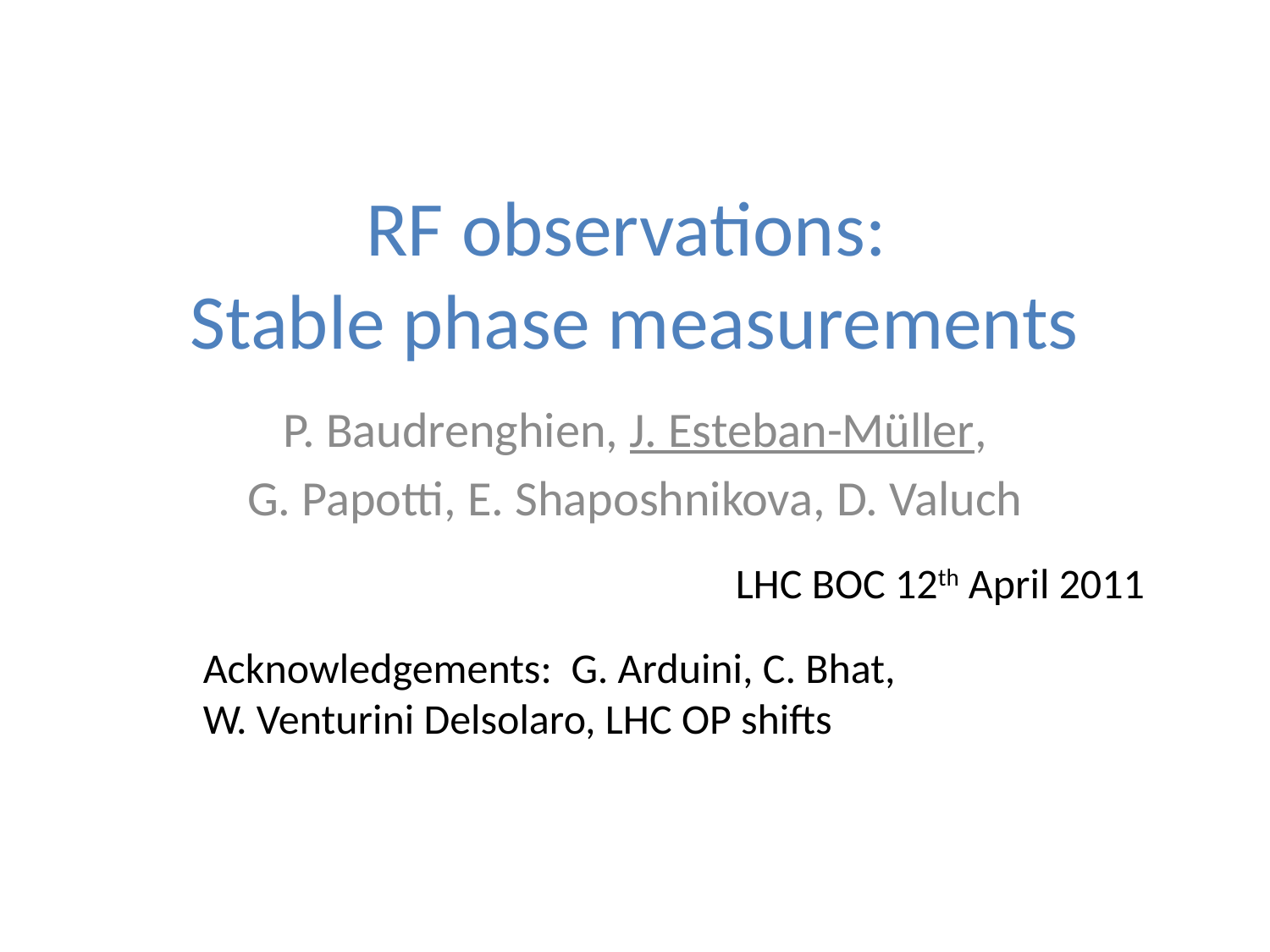

# RF observations: Stable phase measurements
P. Baudrenghien, J. Esteban-Müller,
G. Papotti, E. Shaposhnikova, D. Valuch
LHC BOC 12th April 2011
Acknowledgements:  G. Arduini, C. Bhat,     W. Venturini Delsolaro, LHC OP shifts